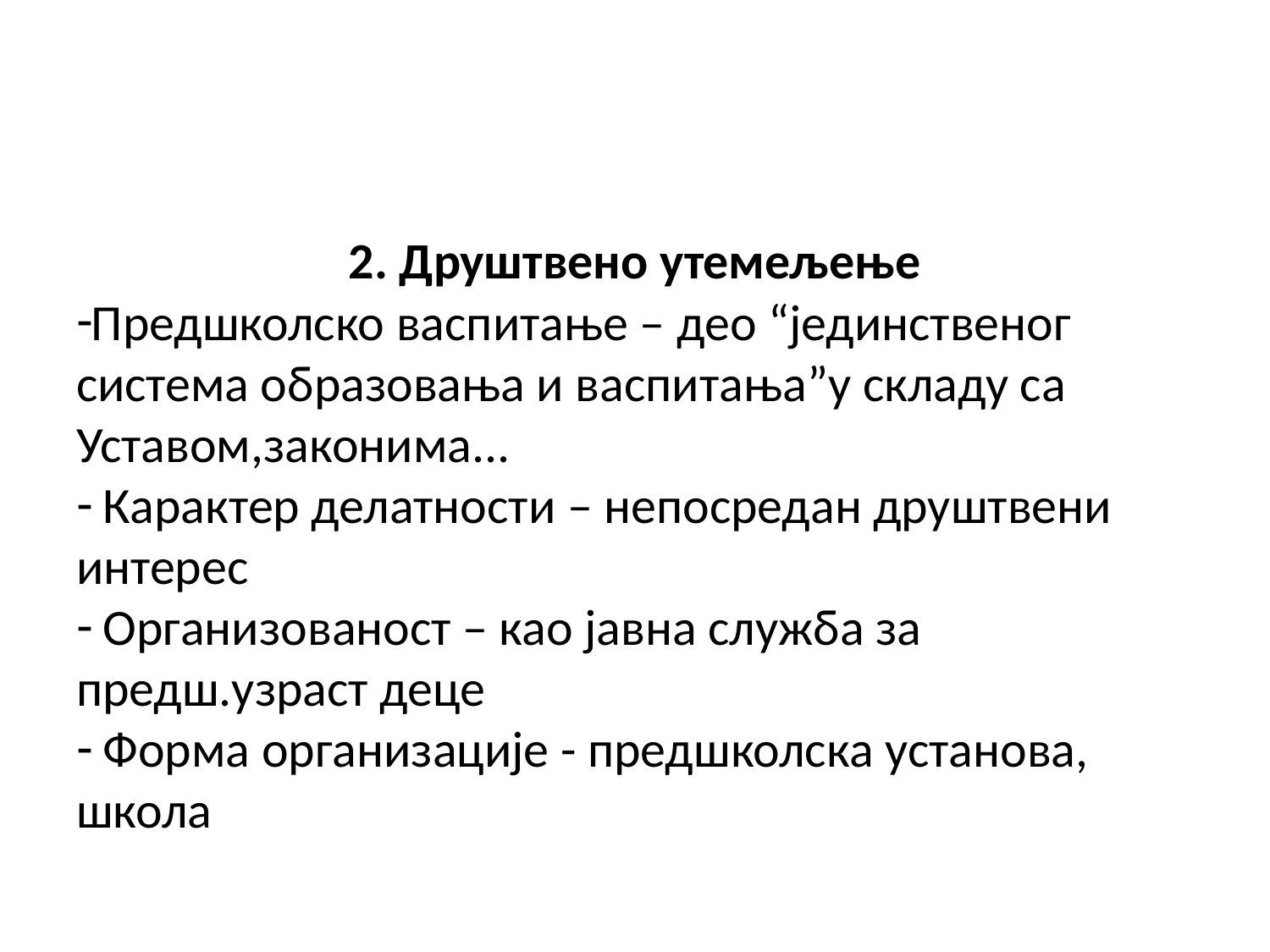

#
2. Друштвено утемељење
Предшколско васпитање – део “јединственог система образовања и васпитања”у складу са Уставом,законима...
 Карактер делатности – непосредан друштвени интерес
 Организованост – као јавна служба за предш.узраст деце
 Форма организације - предшколска установа, школа